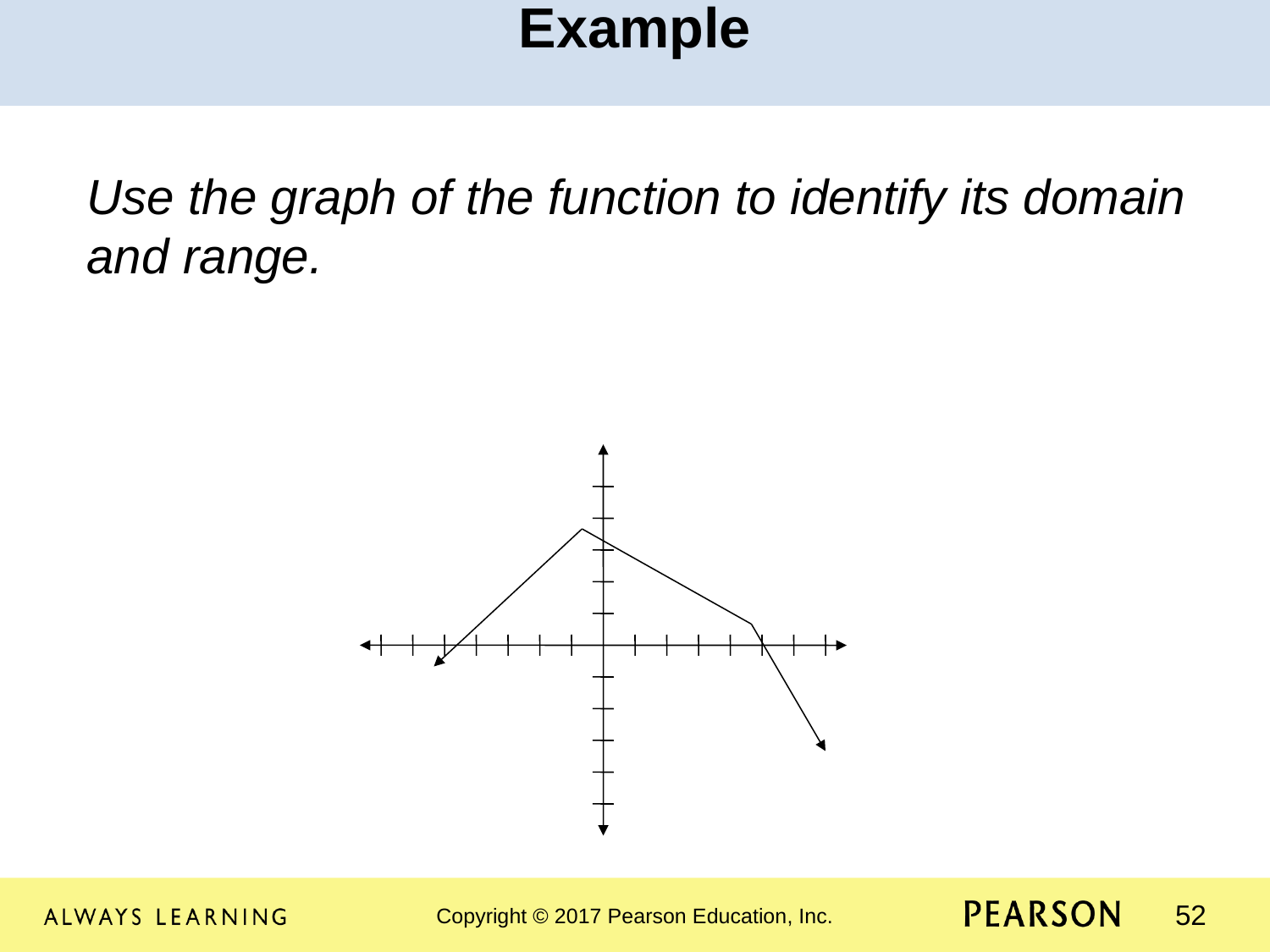

Example
Use the graph of the function to identify its domain and range.